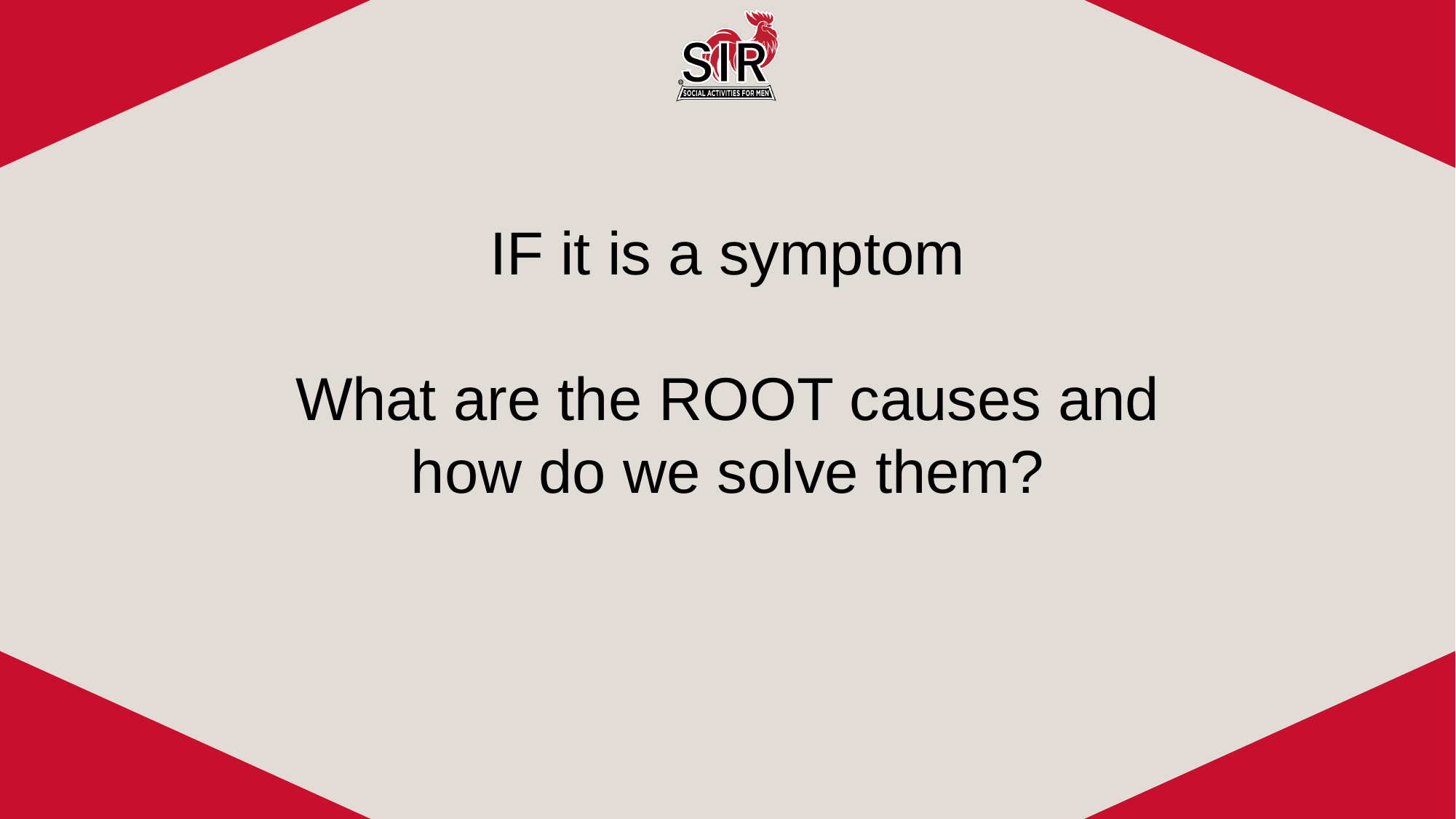

IF it is a symptom

What are the ROOT causes and how do we solve them?